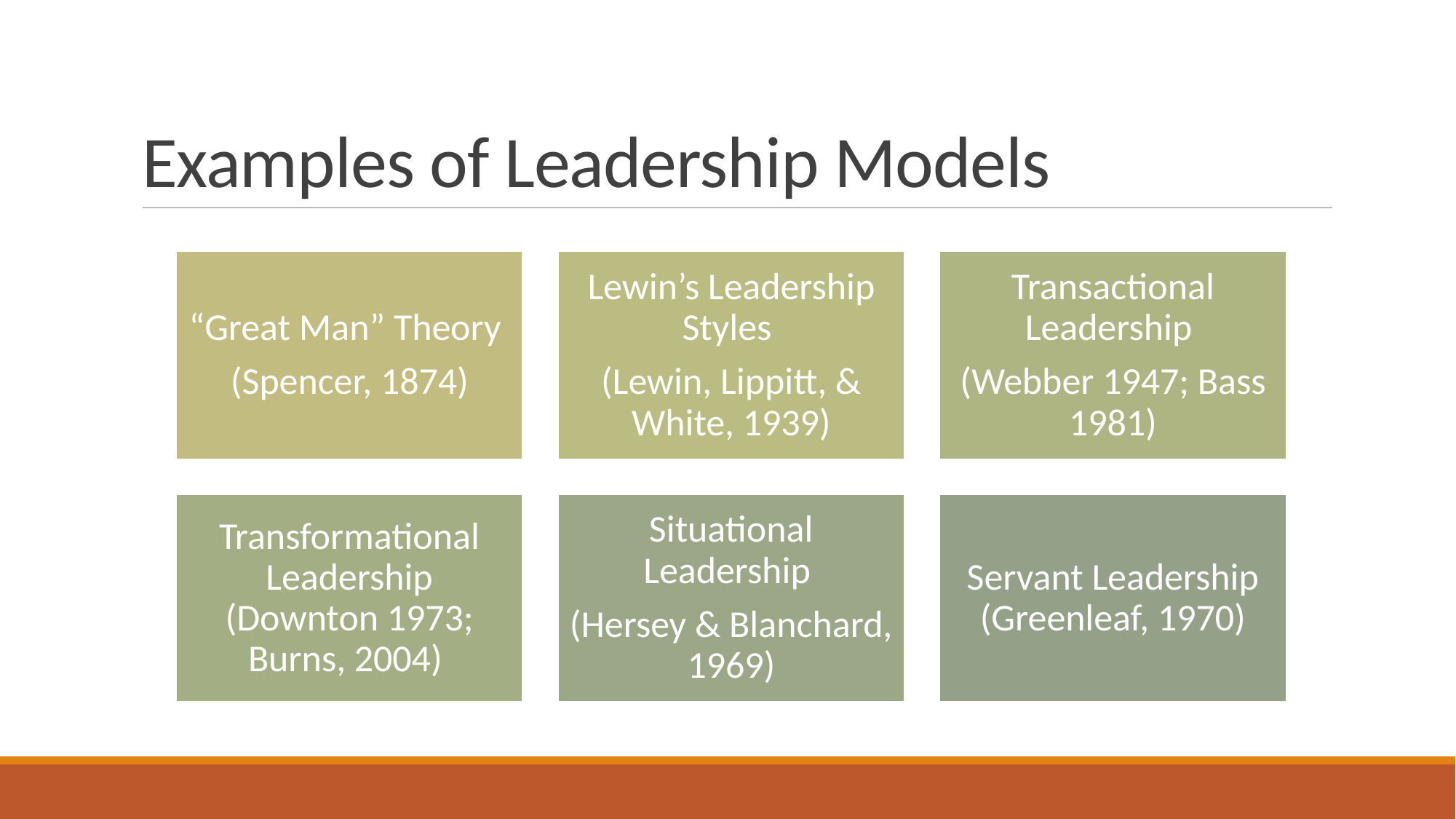

# Examples of Leadership Models
“Great Man” Theory
(Spencer, 1874)
Lewin’s Leadership Styles
(Lewin, Lippitt, & White, 1939)
Transactional Leadership
(Webber 1947; Bass 1981)
Transformational Leadership (Downton 1973; Burns, 2004)
Situational Leadership
(Hersey & Blanchard, 1969)
Servant Leadership (Greenleaf, 1970)